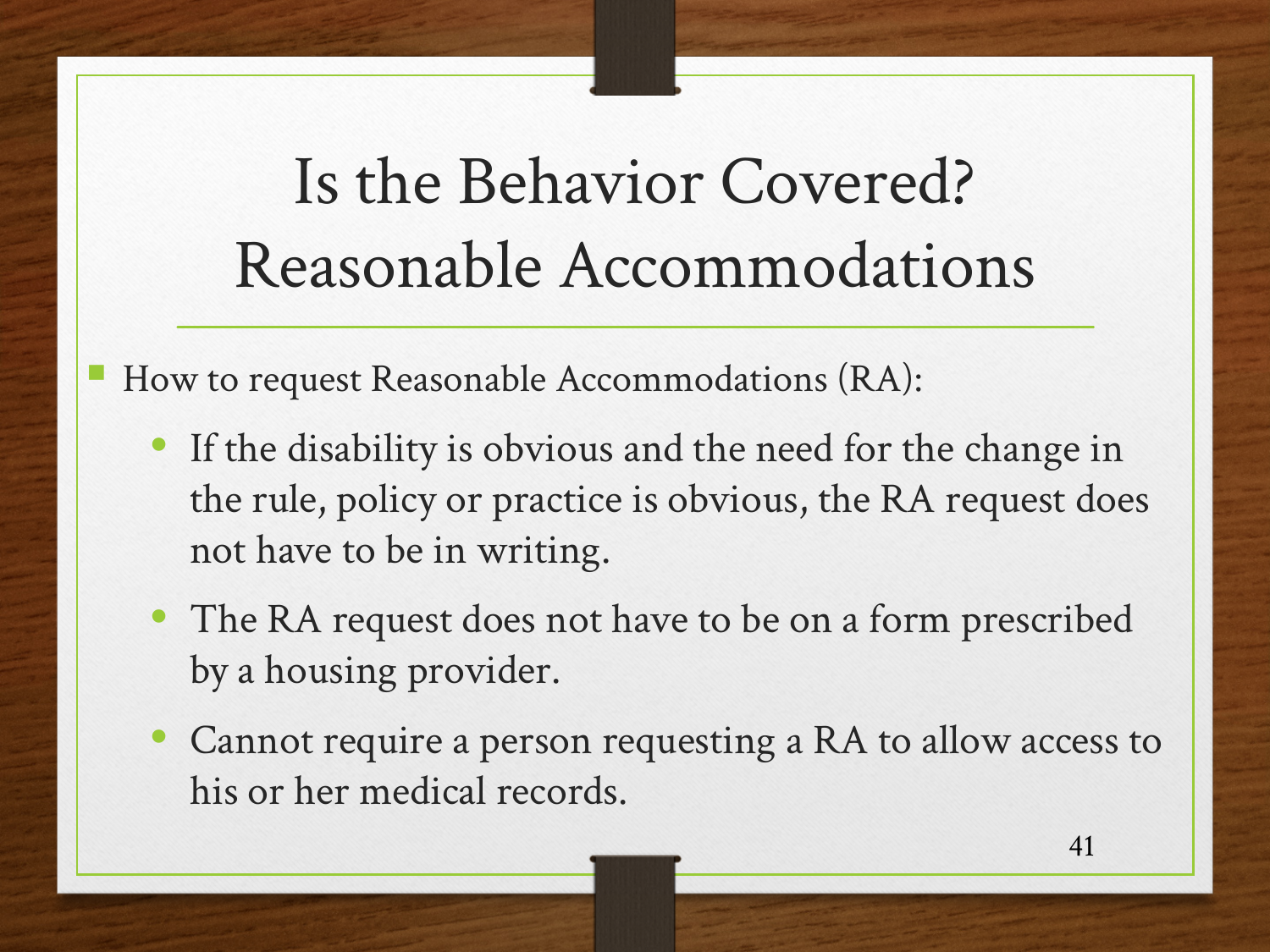

# Is the Behavior Covered? Reasonable Accommodations
How to request Reasonable Accommodations (RA):
If the disability is obvious and the need for the change in the rule, policy or practice is obvious, the RA request does not have to be in writing.
The RA request does not have to be on a form prescribed by a housing provider.
Cannot require a person requesting a RA to allow access to his or her medical records.
41